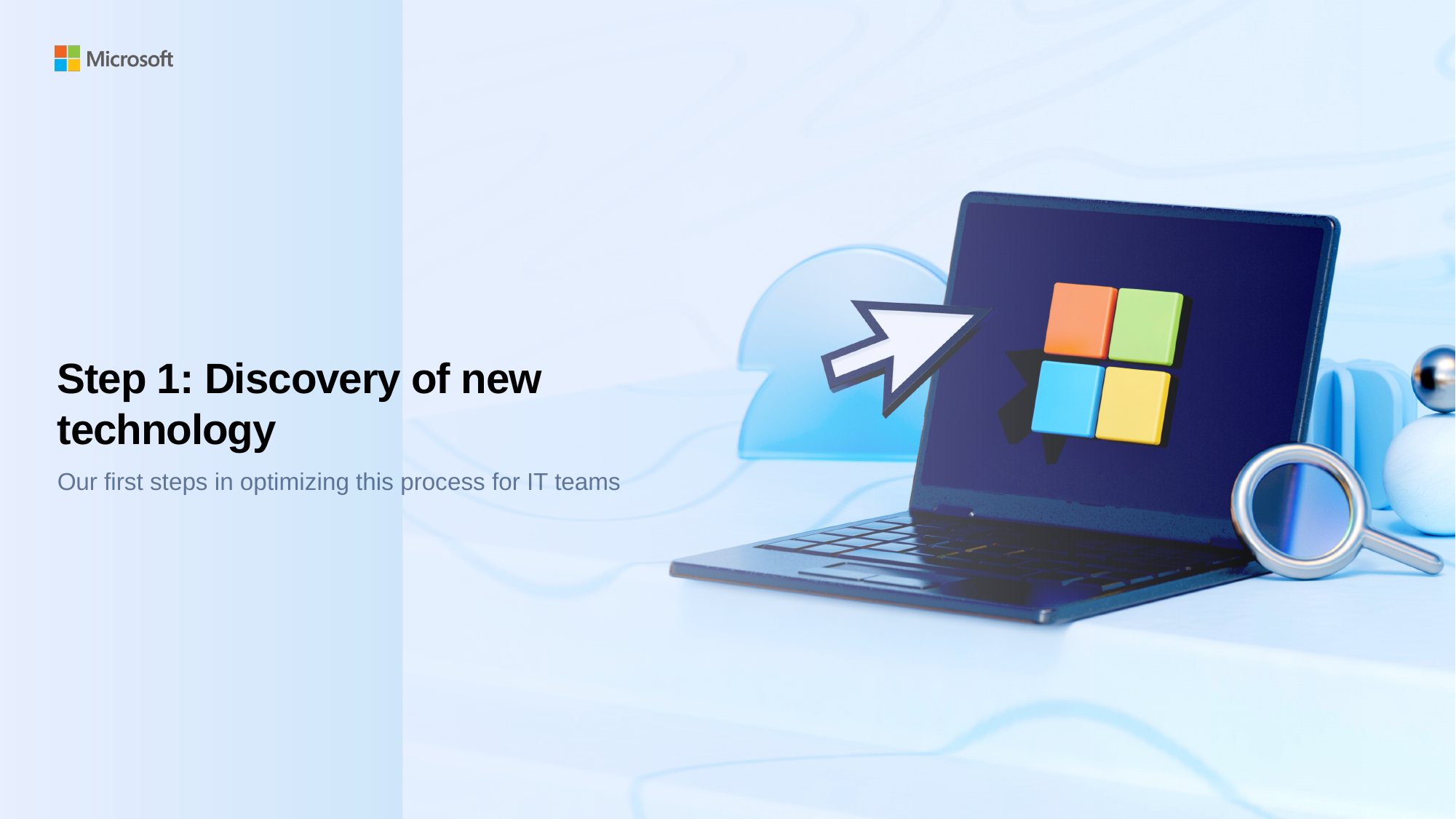

# Step 1: Discovery of new technology
Our first steps in optimizing this process for IT teams